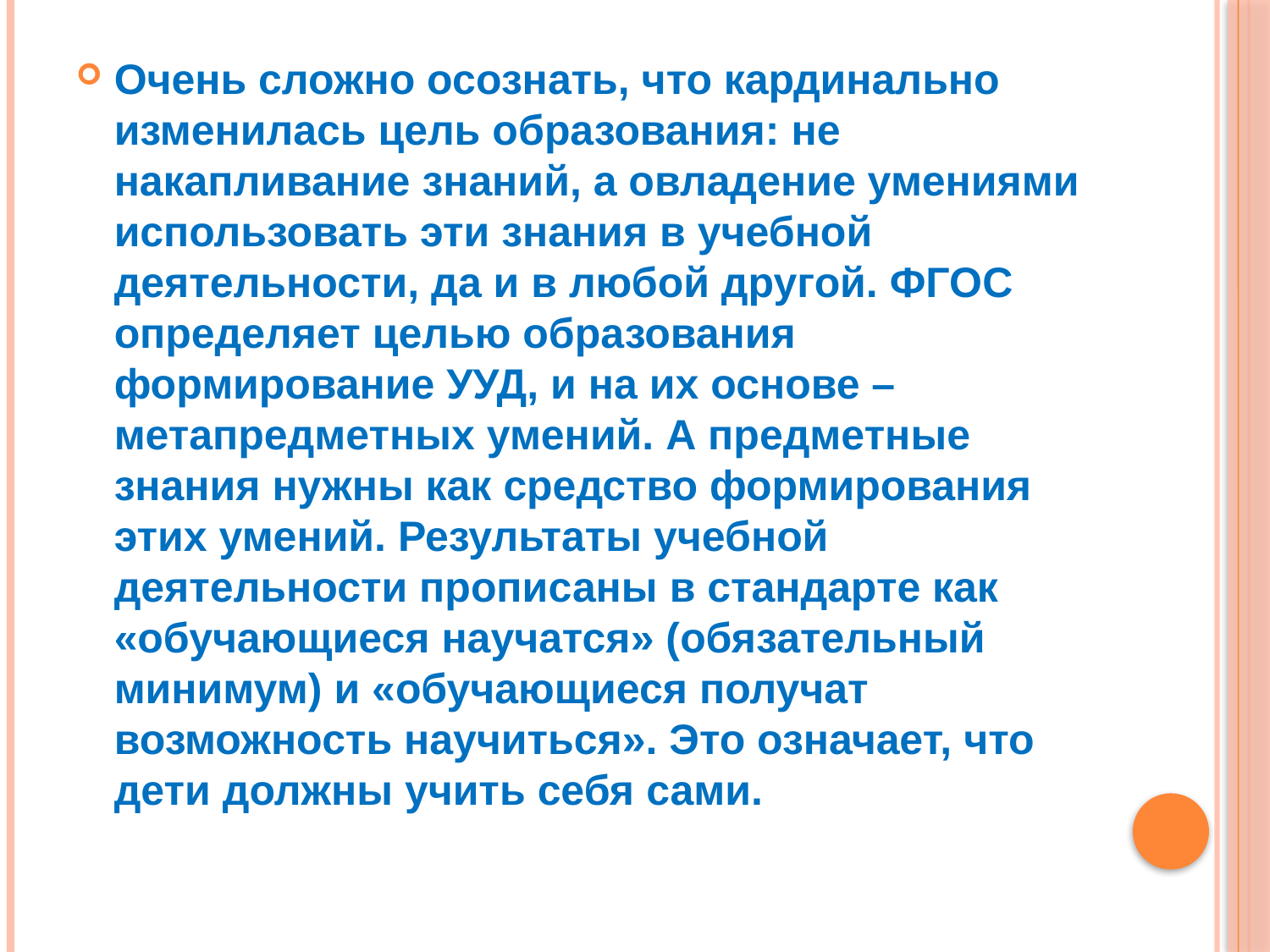

#
Очень сложно осознать, что кардинально изменилась цель образования: не накапливание знаний, а овладение умениями использовать эти знания в учебной деятельности, да и в любой другой. ФГОС определяет целью образования формирование УУД, и на их основе – метапредметных умений. А предметные знания нужны как средство формирования этих умений. Результаты учебной деятельности прописаны в стандарте как «обучающиеся научатся» (обязательный минимум) и «обучающиеся получат возможность научиться». Это означает, что дети должны учить себя сами.